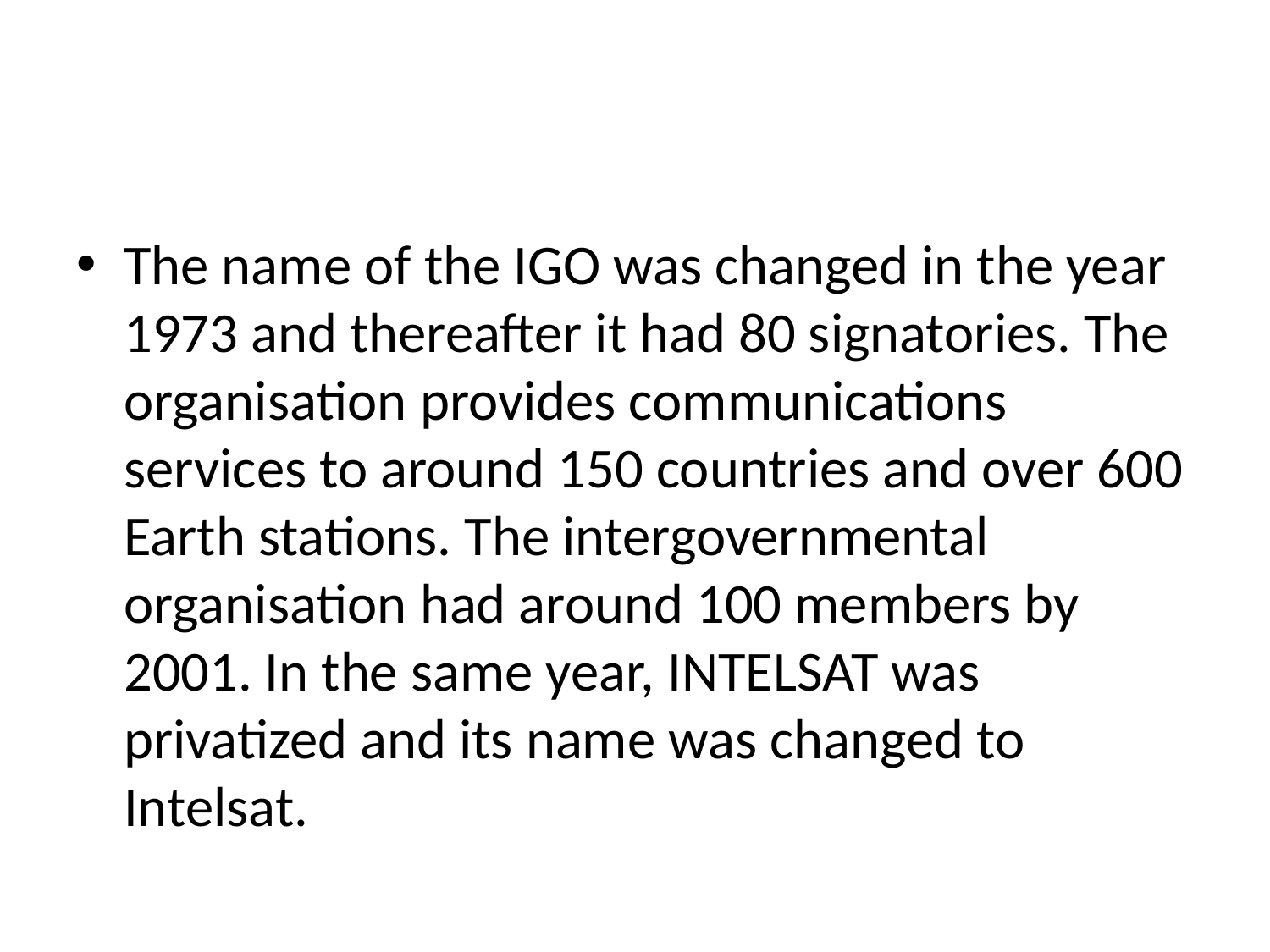

#
The name of the IGO was changed in the year 1973 and thereafter it had 80 signatories. The organisation provides communications services to around 150 countries and over 600 Earth stations. The intergovernmental organisation had around 100 members by 2001. In the same year, INTELSAT was privatized and its name was changed to Intelsat.